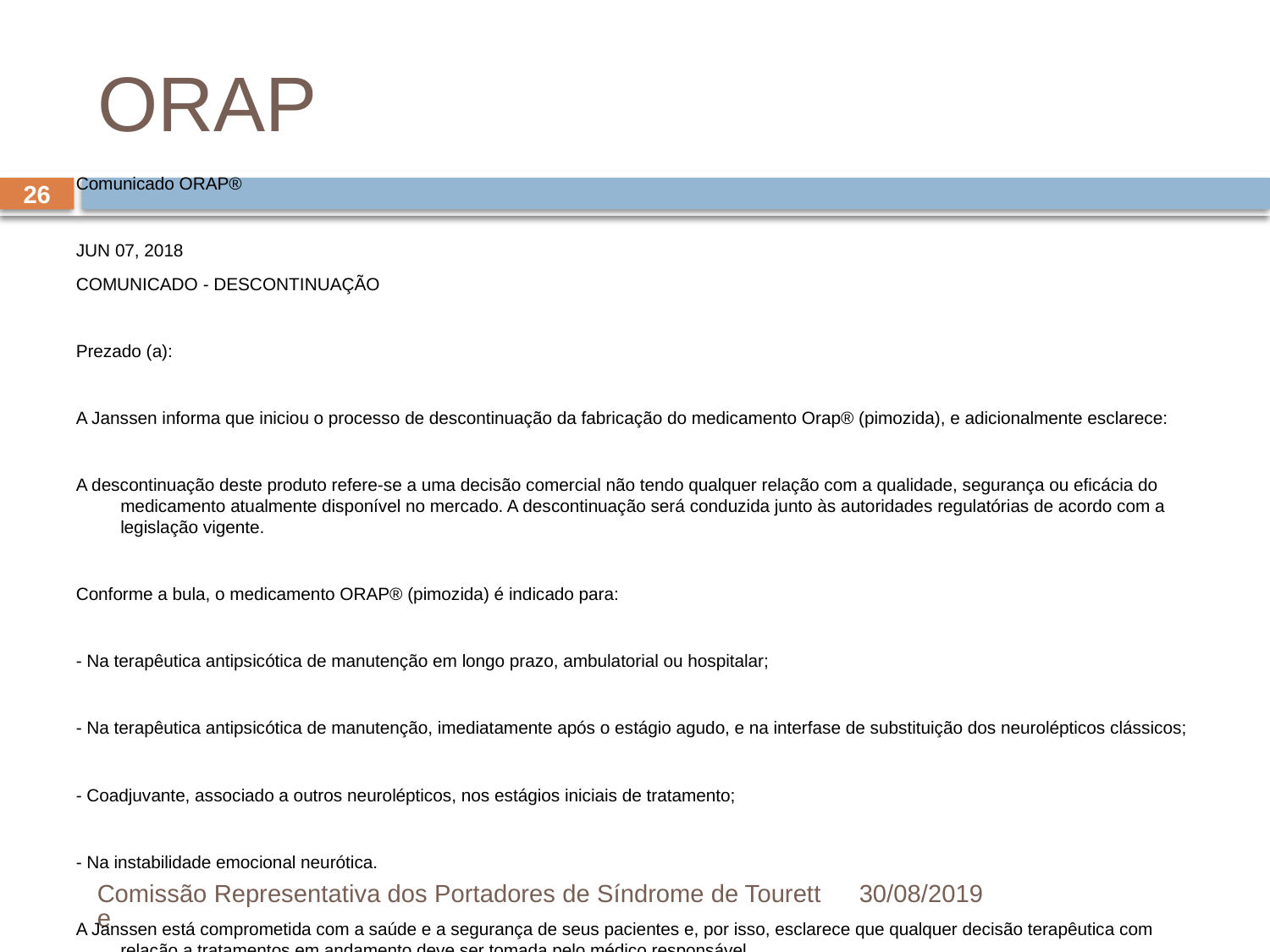

# ORAP
Comunicado ORAP®

JUN 07, 2018
COMUNICADO - DESCONTINUAÇÃO

Prezado (a):

A Janssen informa que iniciou o processo de descontinuação da fabricação do medicamento Orap® (pimozida), e adicionalmente esclarece:

A descontinuação deste produto refere-se a uma decisão comercial não tendo qualquer relação com a qualidade, segurança ou eficácia do medicamento atualmente disponível no mercado. A descontinuação será conduzida junto às autoridades regulatórias de acordo com a legislação vigente.

Conforme a bula, o medicamento ORAP® (pimozida) é indicado para:

- Na terapêutica antipsicótica de manutenção em longo prazo, ambulatorial ou hospitalar;

- Na terapêutica antipsicótica de manutenção, imediatamente após o estágio agudo, e na interfase de substituição dos neurolépticos clássicos;

- Coadjuvante, associado a outros neurolépticos, nos estágios iniciais de tratamento;

- Na instabilidade emocional neurótica.

A Janssen está comprometida com a saúde e a segurança de seus pacientes e, por isso, esclarece que qualquer decisão terapêutica com relação a tratamentos em andamento deve ser tomada pelo médico responsável.

Permanecemos à disposição por meio do nosso Serviço de Atendimento ao Consumidor (SAC), no telefone 0800 701 1851 ou pelo e-mail sac@janbr.jnj.com.

 Janssen Brasil  - Junho/2018
26
Comissão Representativa dos Portadores de Síndrome de Tourette
30/08/2019